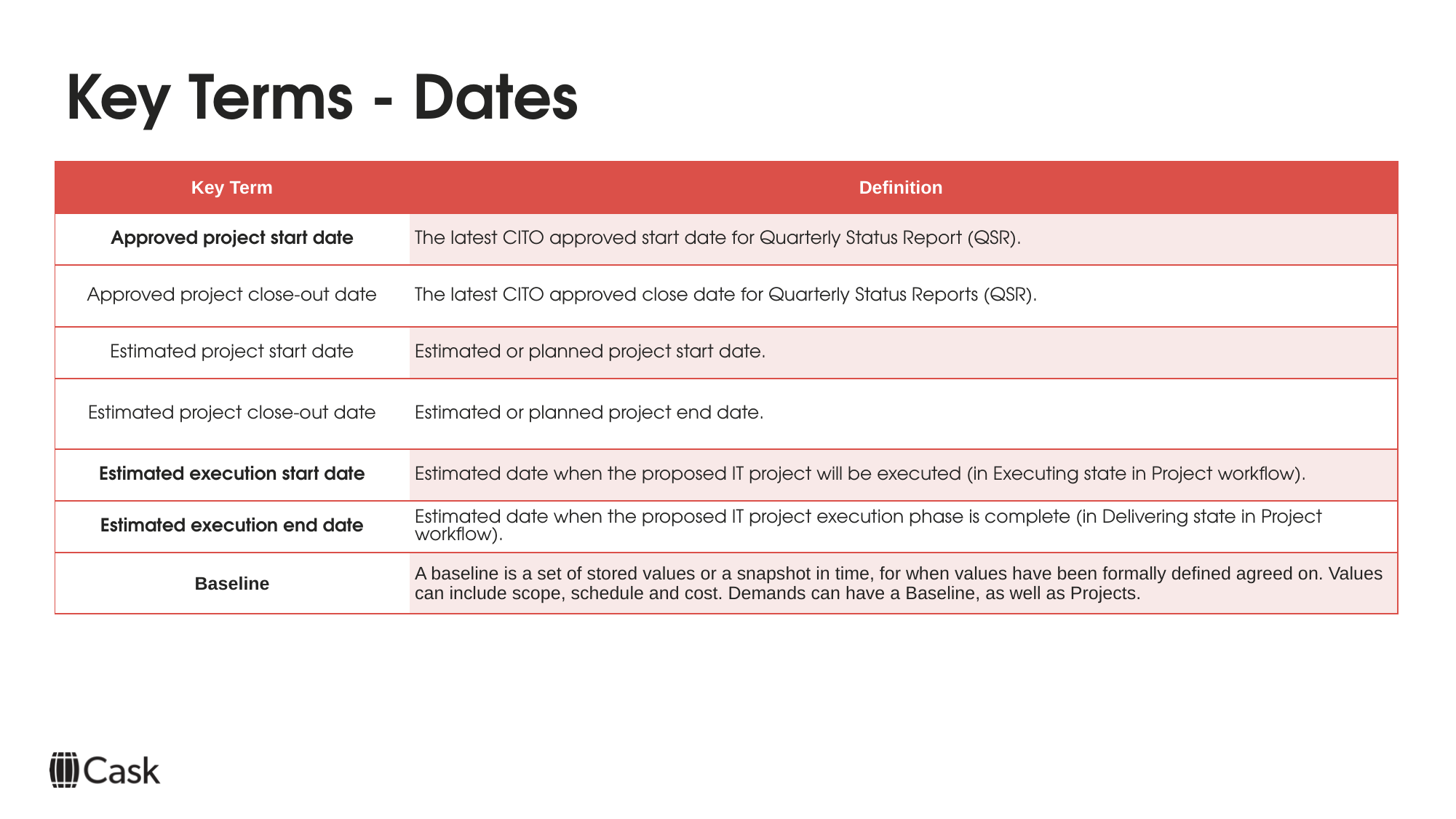

# Key Terms - Dates
| Key Term | Definition |
| --- | --- |
| Approved project start date | The latest CITO approved start date for Quarterly Status Report (QSR). |
| Approved project close-out date | The latest CITO approved close date for Quarterly Status Reports (QSR). |
| Estimated project start date | Estimated or planned project start date. |
| Estimated project close-out date | Estimated or planned project end date. |
| Estimated execution start date | Estimated date when the proposed IT project will be executed (in Executing state in Project workflow). |
| Estimated execution end date | Estimated date when the proposed IT project execution phase is complete (in Delivering state in Project workflow). |
| Baseline | A baseline is a set of stored values or a snapshot in time, for when values have been formally defined agreed on. Values can include scope, schedule and cost. Demands can have a Baseline, as well as Projects. |